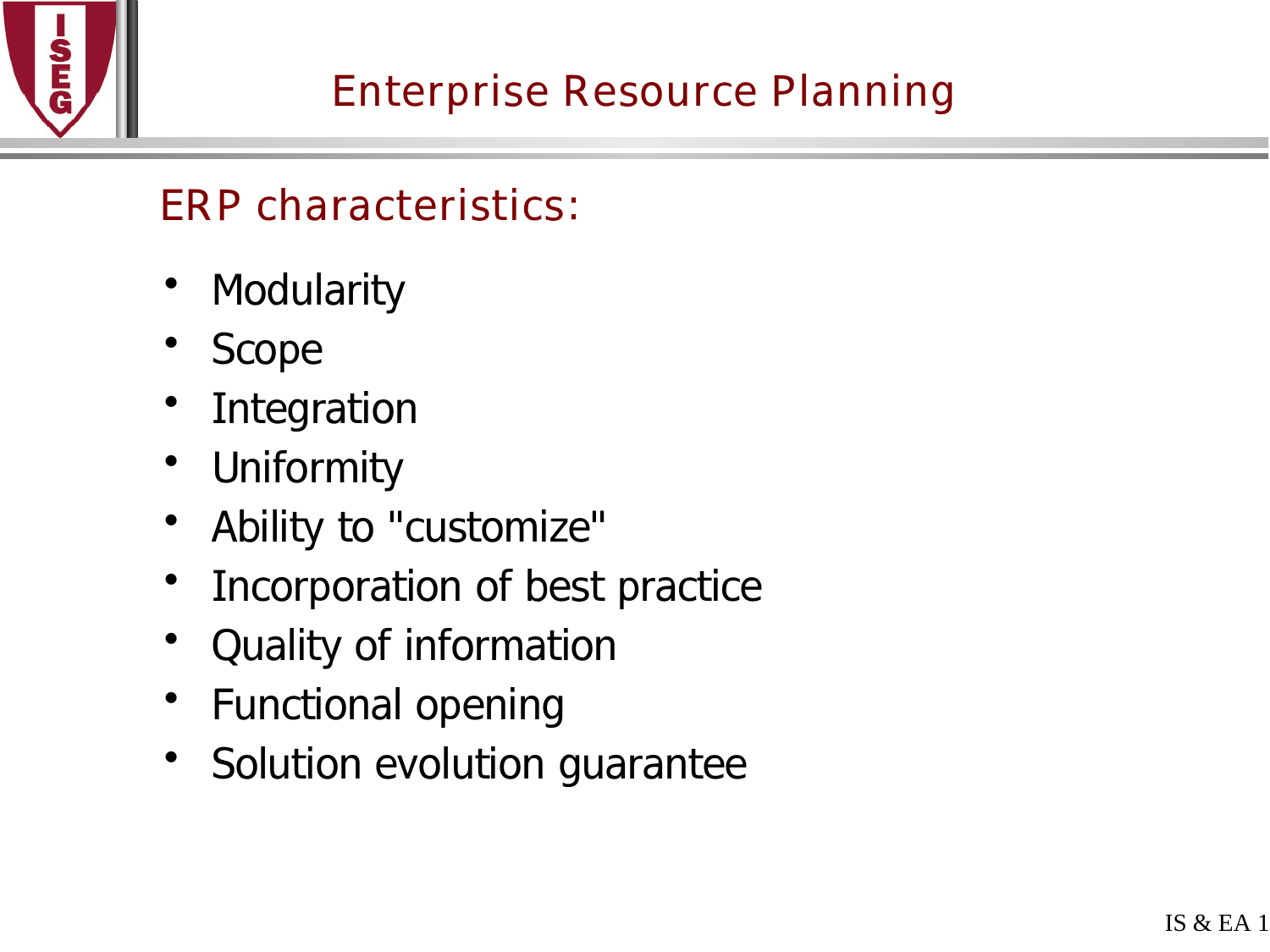

Enterprise Resource Planning
# ERP characteristics:
Modularity
Scope
Integration
Uniformity
Ability to "customize"
Incorporation of best practice
Quality of information
Functional opening
Solution evolution guarantee